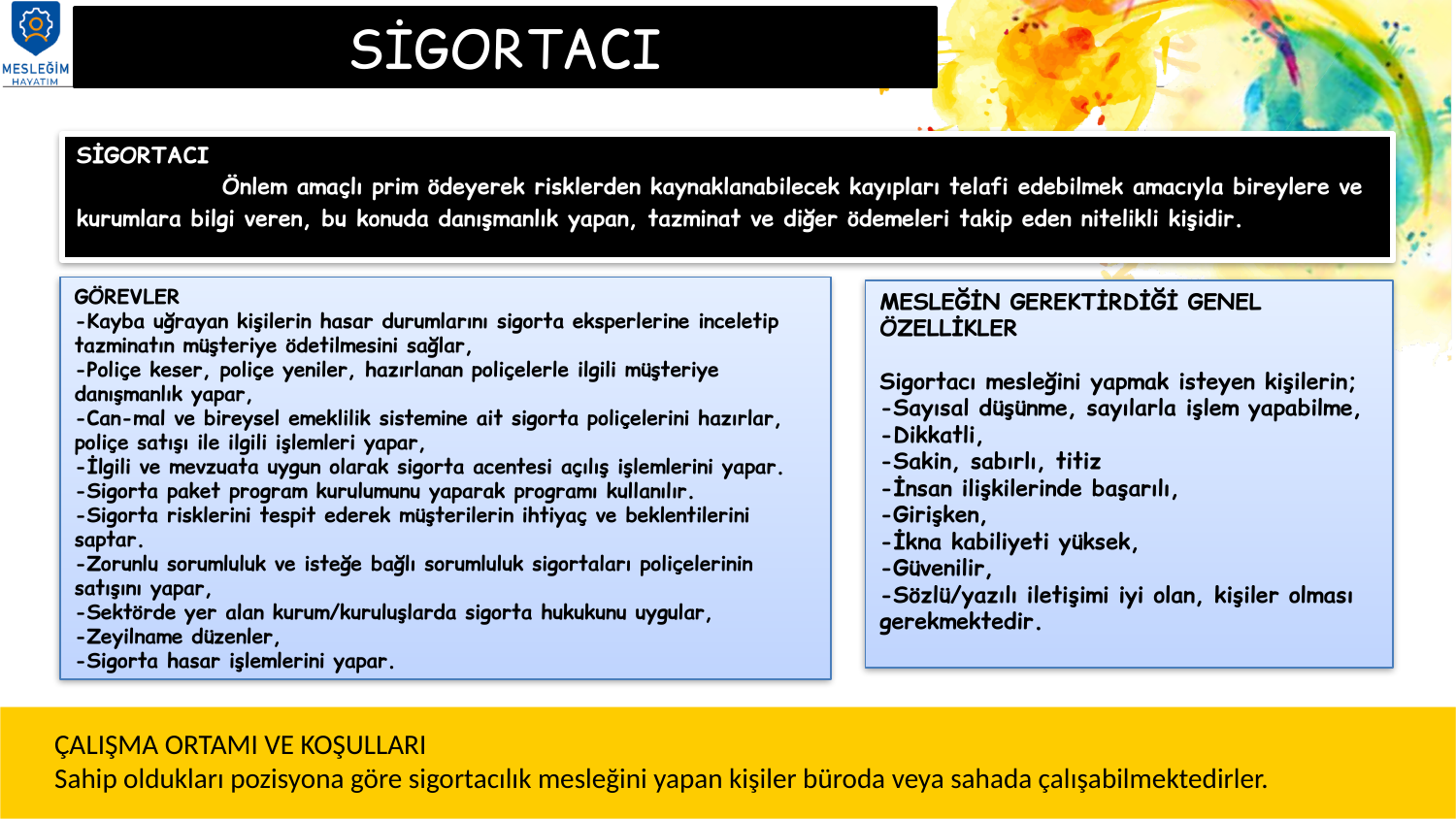

# SİGORTACI
SİGORTACI
	Önlem amaçlı prim ödeyerek risklerden kaynaklanabilecek kayıpları telafi edebilmek amacıyla bireylere ve
kurumlara bilgi veren, bu konuda danışmanlık yapan, tazminat ve diğer ödemeleri takip eden nitelikli kişidir.
GÖREVLER
-Kayba uğrayan kişilerin hasar durumlarını sigorta eksperlerine inceletip tazminatın müşteriye ödetilmesini sağlar,
-Poliçe keser, poliçe yeniler, hazırlanan poliçelerle ilgili müşteriye danışmanlık yapar,
-Can-mal ve bireysel emeklilik sistemine ait sigorta poliçelerini hazırlar, poliçe satışı ile ilgili işlemleri yapar,
-İlgili ve mevzuata uygun olarak sigorta acentesi açılış işlemlerini yapar.
-Sigorta paket program kurulumunu yaparak programı kullanılır.
-Sigorta risklerini tespit ederek müşterilerin ihtiyaç ve beklentilerini saptar.
-Zorunlu sorumluluk ve isteğe bağlı sorumluluk sigortaları poliçelerinin satışını yapar,
-Sektörde yer alan kurum/kuruluşlarda sigorta hukukunu uygular,
-Zeyilname düzenler,
-Sigorta hasar işlemlerini yapar.
MESLEĞİN GEREKTİRDİĞİ GENEL ÖZELLİKLER

Sigortacı mesleğini yapmak isteyen kişilerin;
-Sayısal düşünme, sayılarla işlem yapabilme,
-Dikkatli,
-Sakin, sabırlı, titiz
-İnsan ilişkilerinde başarılı,
-Girişken,
-İkna kabiliyeti yüksek,
-Güvenilir,
-Sözlü/yazılı iletişimi iyi olan, kişiler olması gerekmektedir.

ÇALIŞMA ORTAMI VE KOŞULLARI
Sahip oldukları pozisyona göre sigortacılık mesleğini yapan kişiler büroda veya sahada çalışabilmektedirler.